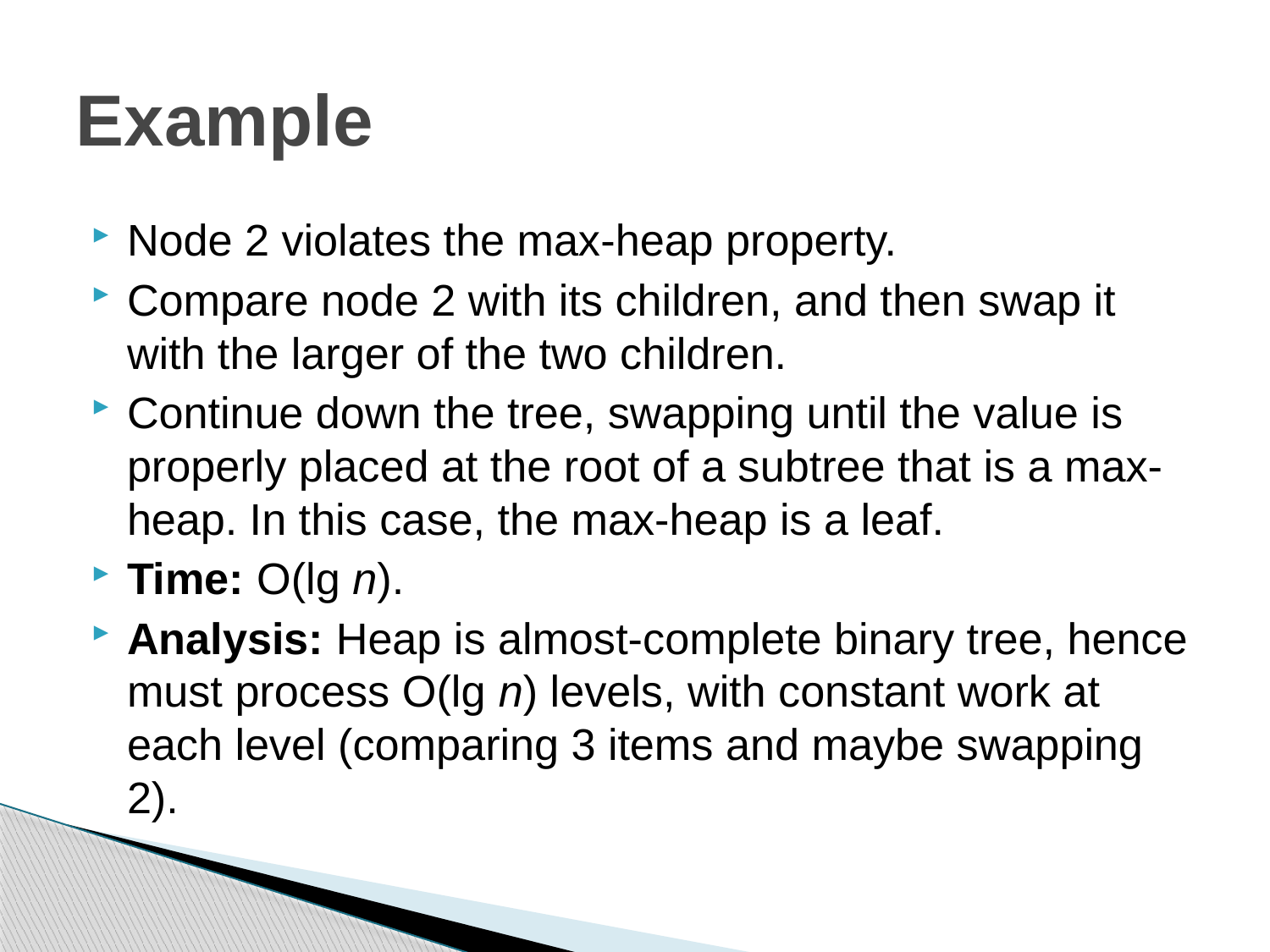

# Example
Node 2 violates the max-heap property.
Compare node 2 with its children, and then swap it with the larger of the two children.
Continue down the tree, swapping until the value is properly placed at the root of a subtree that is a max-heap. In this case, the max-heap is a leaf.
Time: O(lg n).
Analysis: Heap is almost-complete binary tree, hence must process O(lg n) levels, with constant work at each level (comparing 3 items and maybe swapping 2).